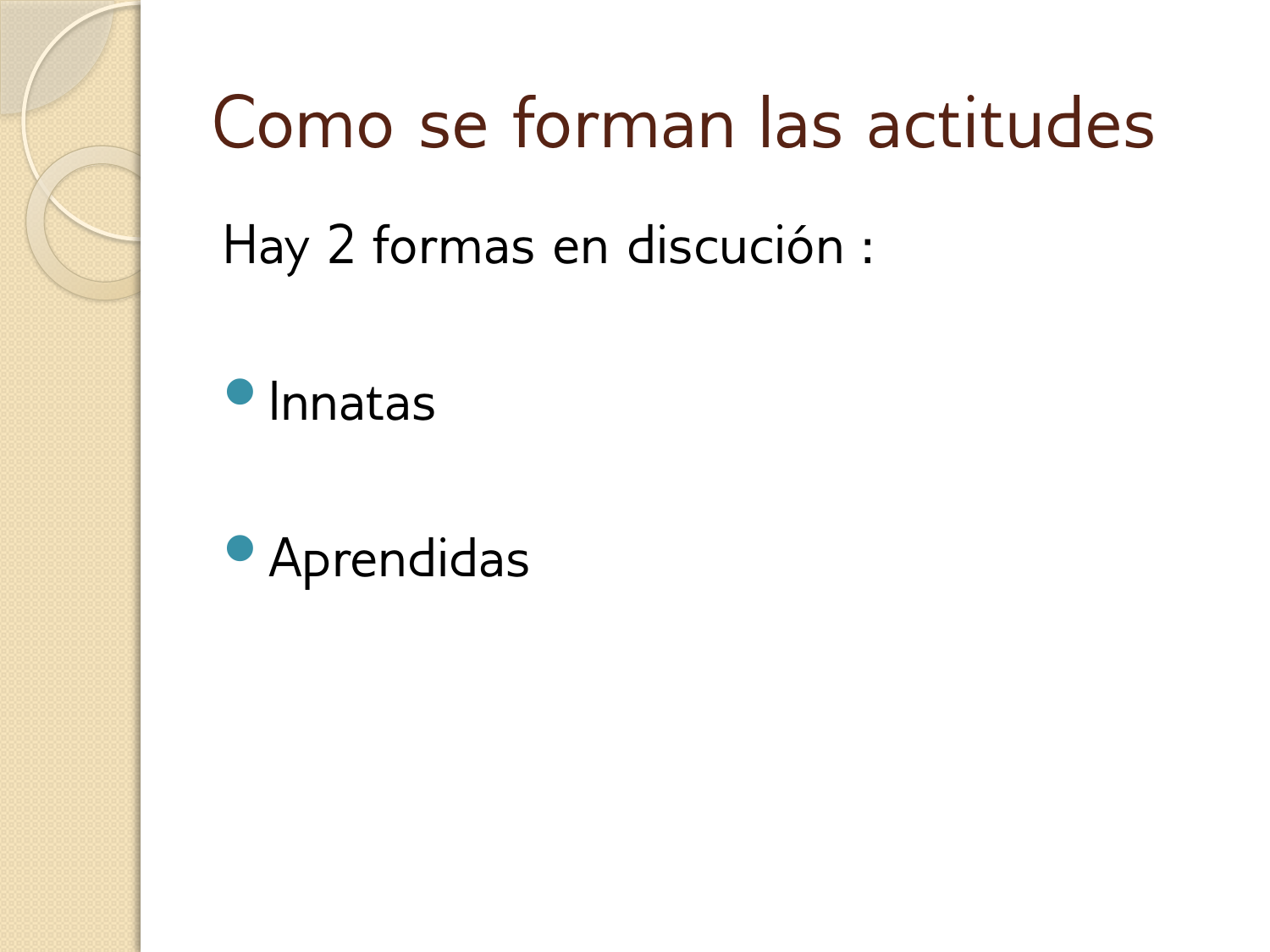

# Como se forman las actitudes
Hay 2 formas en discución :

Innatas

Aprendidas